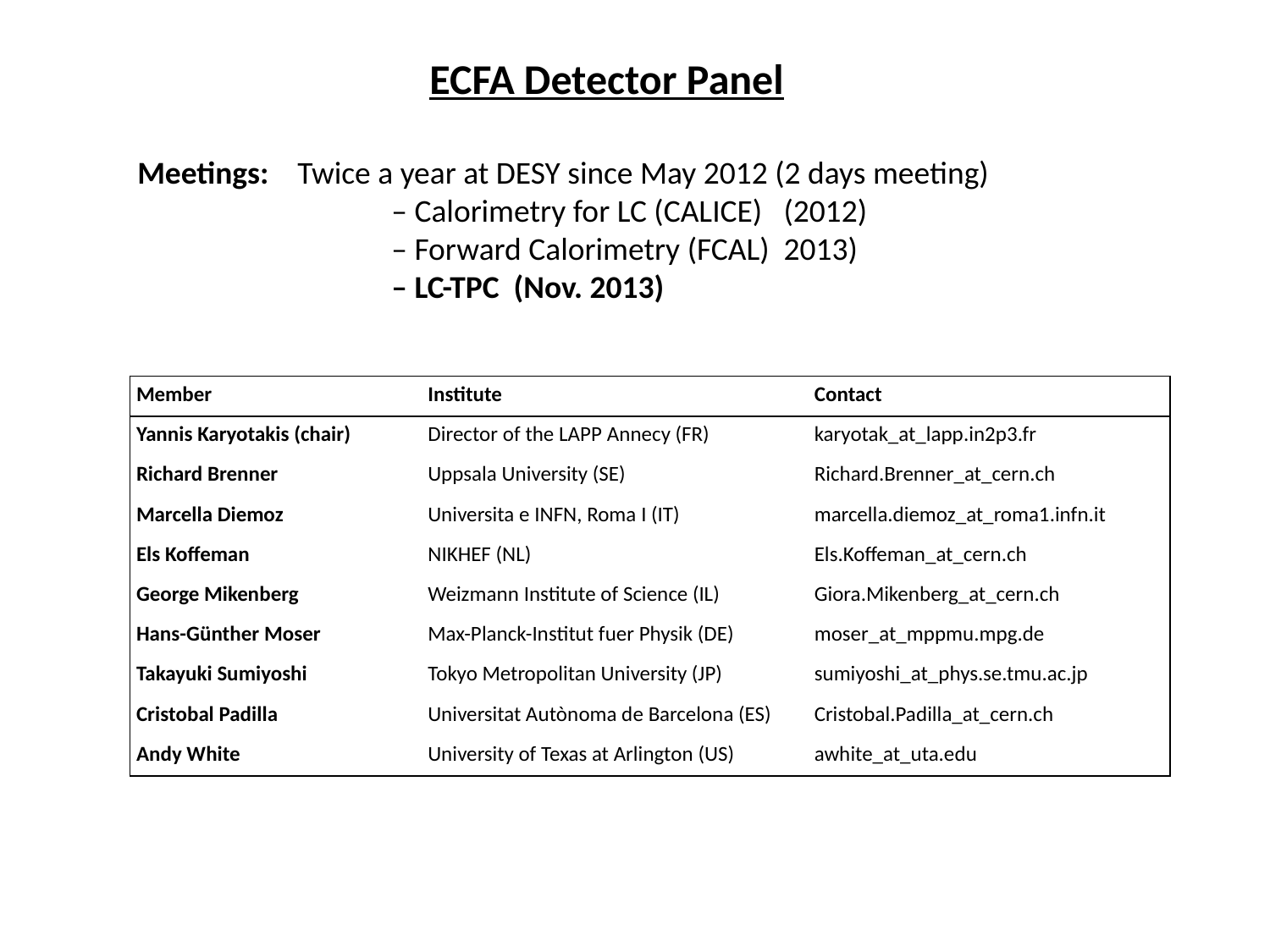

ECFA Detector Panel
Meetings:    Twice a year at DESY since May 2012 (2 days meeting)
		– Calorimetry for LC (CALICE)   (2012)
		– Forward Calorimetry (FCAL)  2013)
		– LC-TPC  (Nov. 2013)
| Member | Institute | Contact |
| --- | --- | --- |
| Yannis Karyotakis (chair) | Director of the LAPP Annecy (FR) | karyotak\_at\_lapp.in2p3.fr |
| Richard Brenner | Uppsala University (SE) | Richard.Brenner\_at\_cern.ch |
| Marcella Diemoz | Universita e INFN, Roma I (IT) | marcella.diemoz\_at\_roma1.infn.it |
| Els Koffeman | NIKHEF (NL) | Els.Koffeman\_at\_cern.ch |
| George Mikenberg | Weizmann Institute of Science (IL) | Giora.Mikenberg\_at\_cern.ch |
| Hans-Günther Moser | Max-Planck-Institut fuer Physik (DE) | moser\_at\_mppmu.mpg.de |
| Takayuki Sumiyoshi | Tokyo Metropolitan University (JP) | sumiyoshi\_at\_phys.se.tmu.ac.jp |
| Cristobal Padilla | Universitat Autònoma de Barcelona (ES) | Cristobal.Padilla\_at\_cern.ch |
| Andy White | University of Texas at Arlington (US) | awhite\_at\_uta.edu |